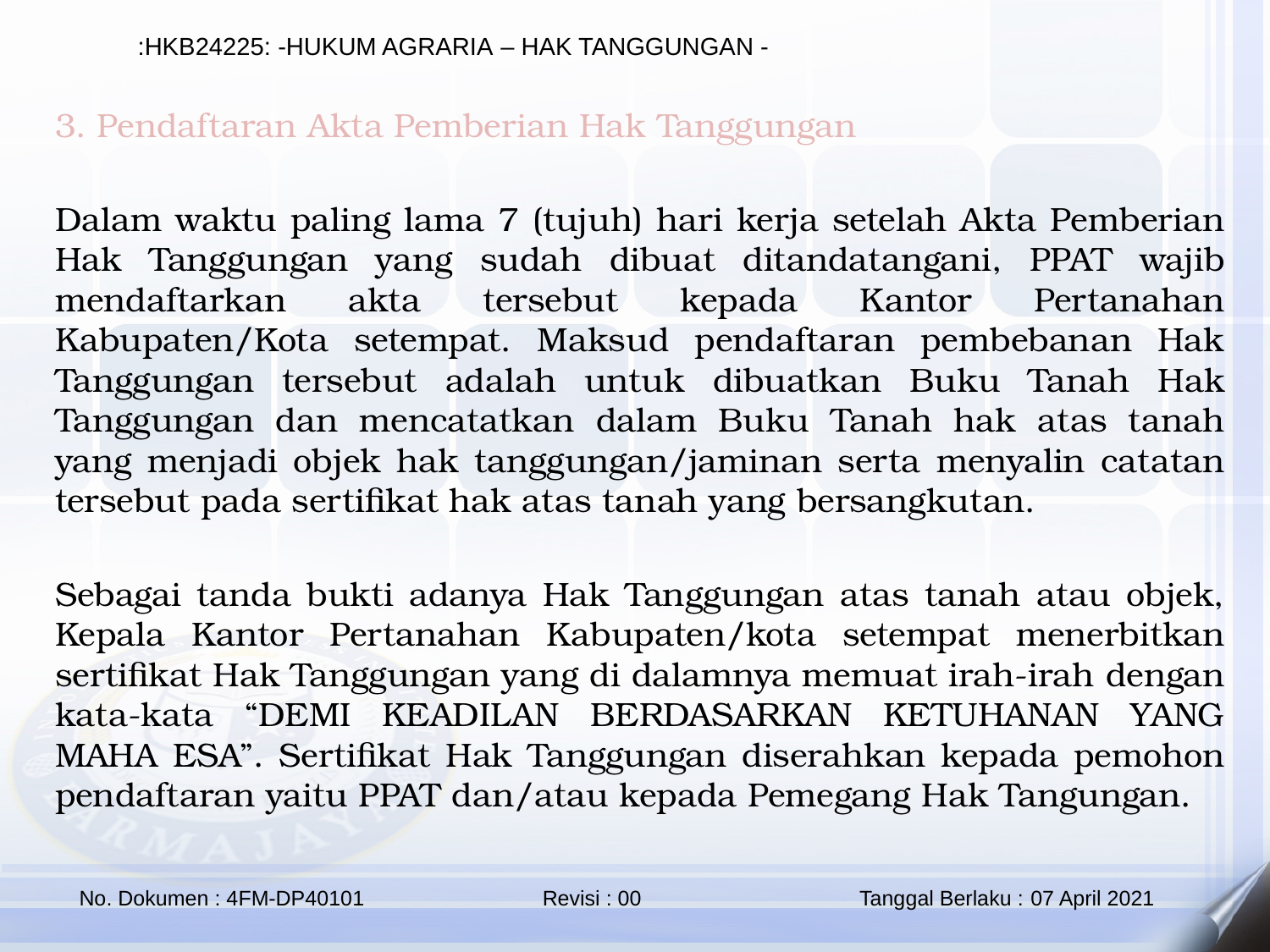

3. Pendaftaran Akta Pemberian Hak Tanggungan

Dalam waktu paling lama 7 (tujuh) hari kerja setelah Akta Pemberian Hak Tanggungan yang sudah dibuat ditandatangani, PPAT wajib mendaftarkan akta tersebut kepada Kantor Pertanahan Kabupaten/Kota setempat. Maksud pendaftaran pembebanan Hak Tanggungan tersebut adalah untuk dibuatkan Buku Tanah Hak Tanggungan dan mencatatkan dalam Buku Tanah hak atas tanah yang menjadi objek hak tanggungan/jaminan serta menyalin catatan tersebut pada sertifikat hak atas tanah yang bersangkutan.

Sebagai tanda bukti adanya Hak Tanggungan atas tanah atau objek, Kepala Kantor Pertanahan Kabupaten/kota setempat menerbitkan sertifikat Hak Tanggungan yang di dalamnya memuat irah-irah dengan kata-kata “DEMI KEADILAN BERDASARKAN KETUHANAN YANG MAHA ESA”. Sertifikat Hak Tanggungan diserahkan kepada pemohon pendaftaran yaitu PPAT dan/atau kepada Pemegang Hak Tangungan.